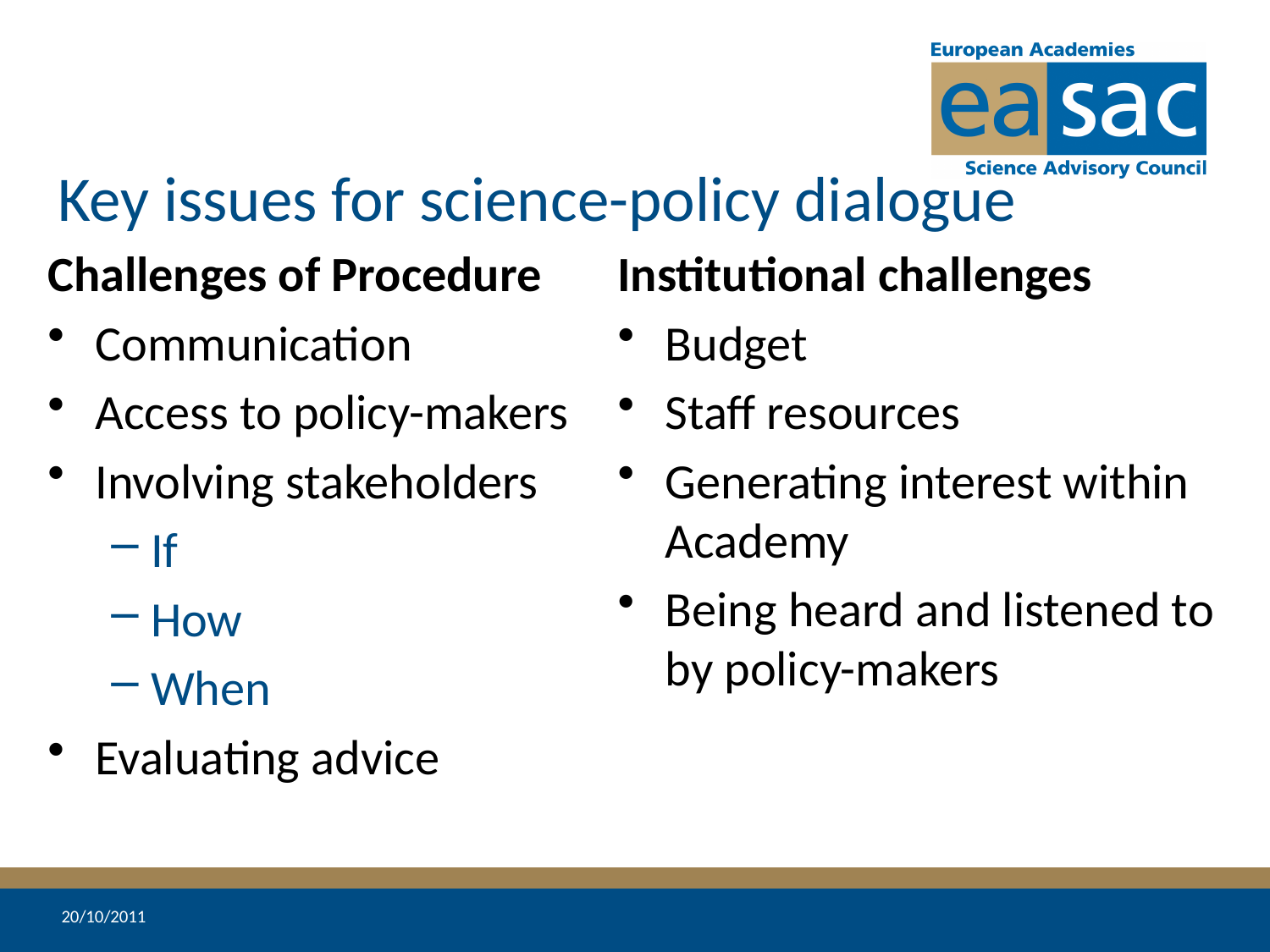

# Key issues for science-policy dialogue
Challenges of Procedure
Communication
Access to policy-makers
Involving stakeholders
If
How
When
Evaluating advice

Institutional challenges
Budget
Staff resources
Generating interest within Academy
Being heard and listened to by policy-makers

20/10/2011